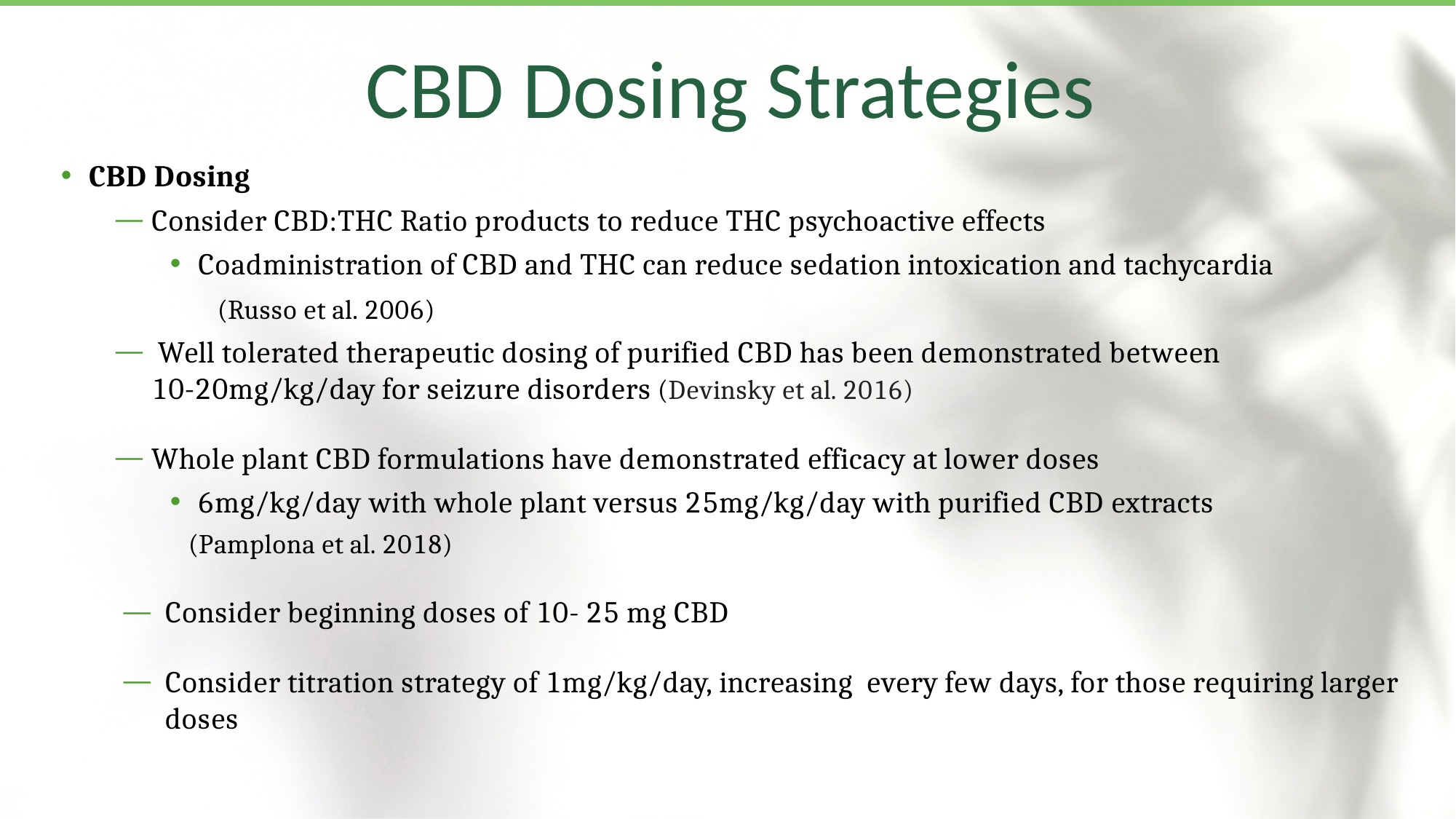

CBD Dosing Strategies
CBD Dosing
Consider CBD:THC Ratio products to reduce THC psychoactive effects
Coadministration of CBD and THC can reduce sedation intoxication and tachycardia
       (Russo et al. 2006)
 Well tolerated therapeutic dosing of purified CBD has been demonstrated between 10-20mg/kg/day for seizure disorders (Devinsky et al. 2016)

Whole plant CBD formulations have demonstrated efficacy at lower doses
6mg/kg/day with whole plant versus 25mg/kg/day with purified CBD extracts
   (Pamplona et al. 2018)

Consider beginning doses of 10- 25 mg CBD

Consider titration strategy of 1mg/kg/day, increasing  every few days, for those requiring larger doses